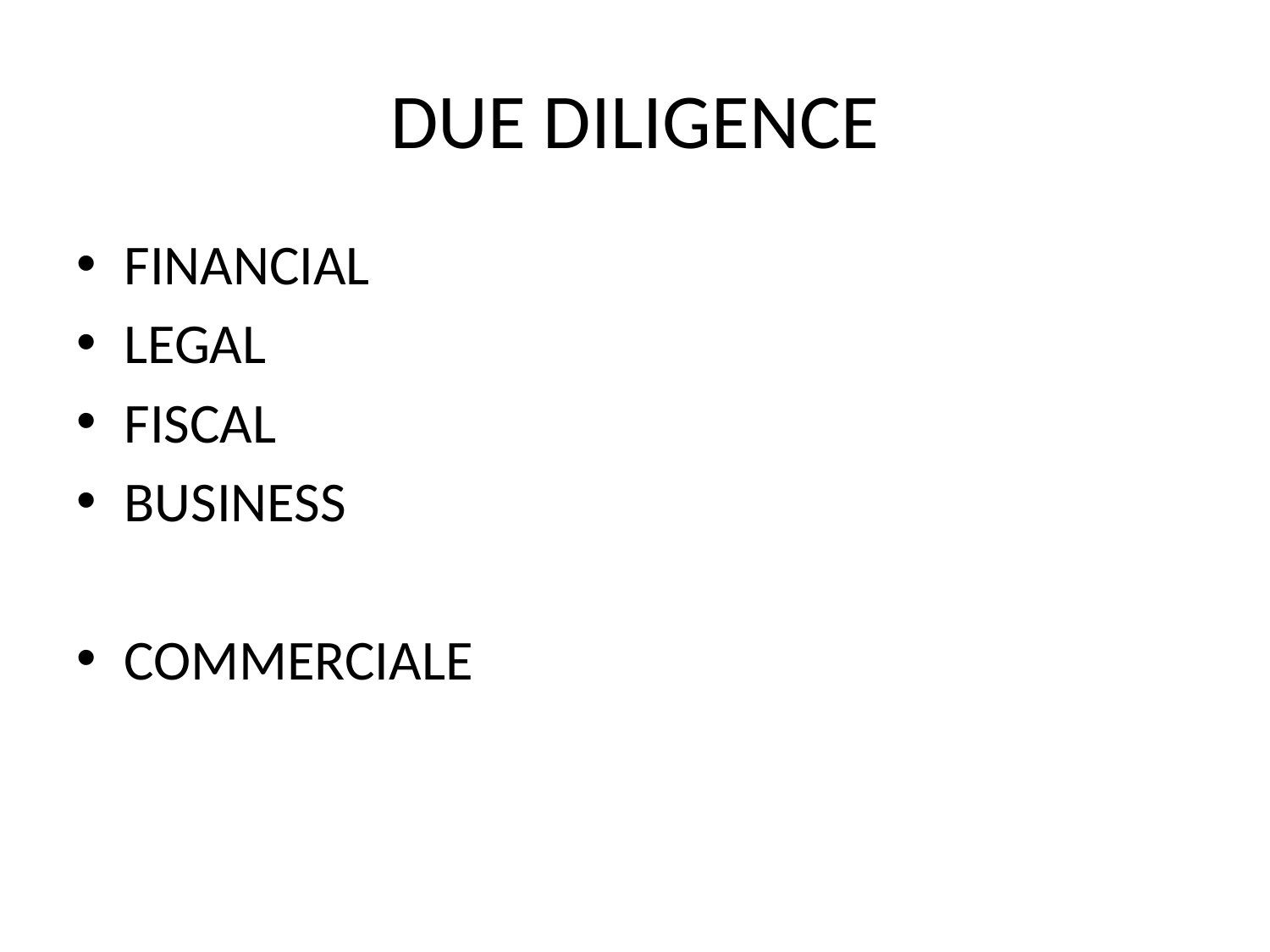

# DUE DILIGENCE
FINANCIAL
LEGAL
FISCAL
BUSINESS

COMMERCIALE